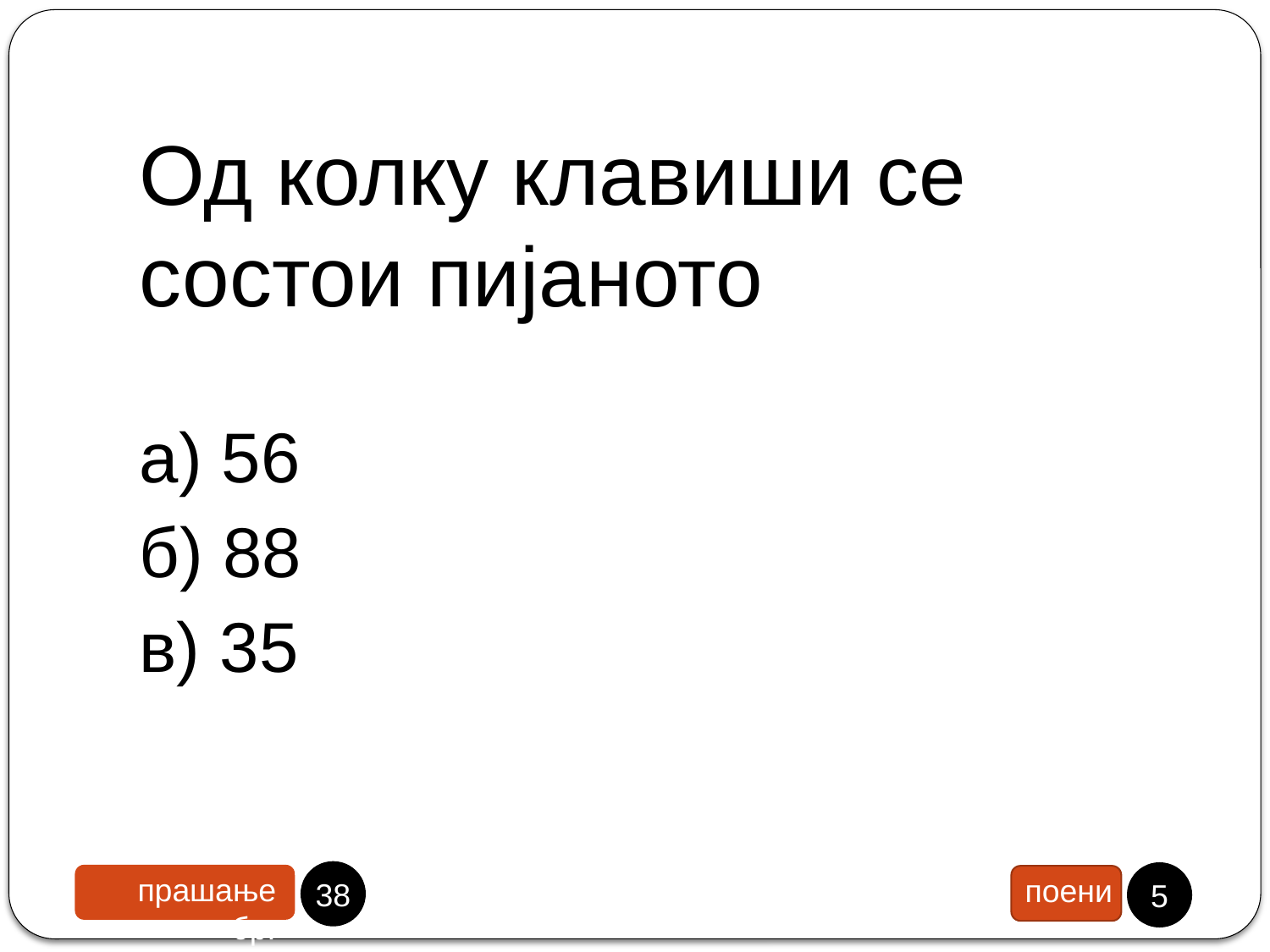

# Од колку клавиши се состои пијаното
а) 56
б) 88
в) 35

38
5
прашање бр.

поени